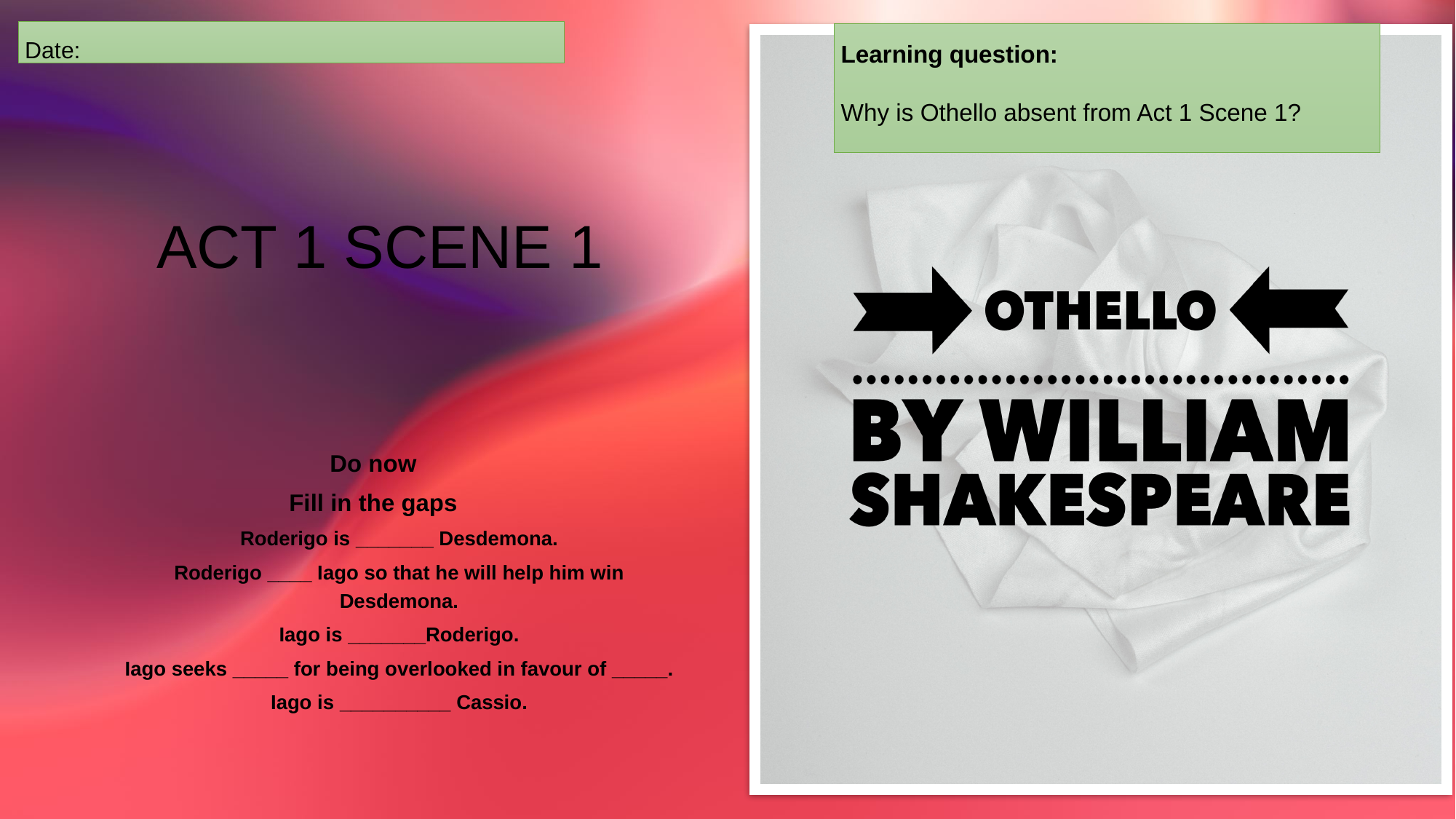

Date:
 Learning question:
 Why is Othello absent from Act 1 Scene 1?
# Act 1 Scene 1

Do now
Fill in the gaps
Roderigo is _______ Desdemona.
Roderigo ____ Iago so that he will help him win Desdemona.
Iago is _______Roderigo.
Iago seeks _____ for being overlooked in favour of _____.
Iago is __________ Cassio.